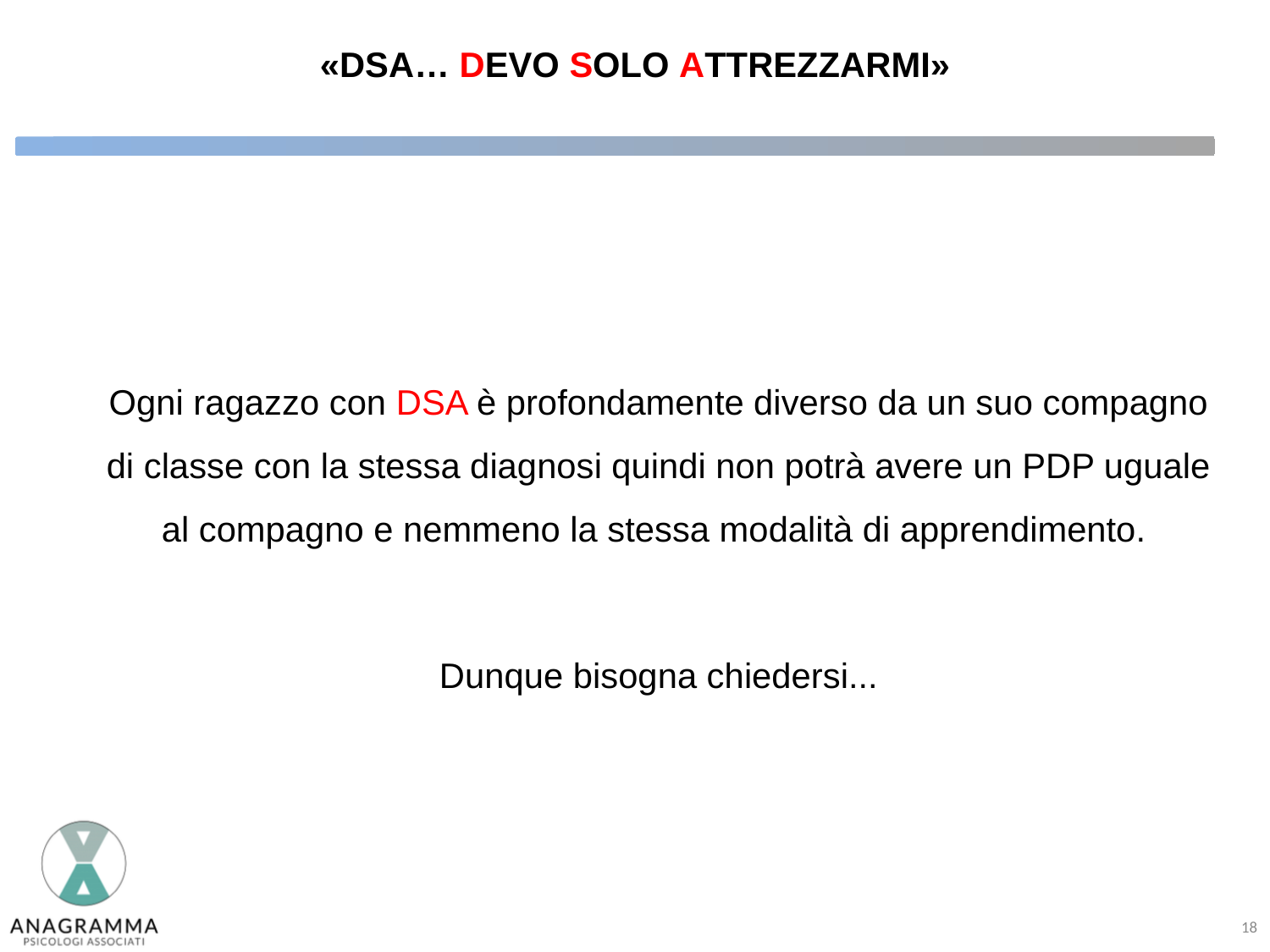

# «DSA… DEVO SOLO ATTREZZARMI»

Ogni ragazzo con DSA è profondamente diverso da un suo compagno di classe con la stessa diagnosi quindi non potrà avere un PDP uguale al compagno e nemmeno la stessa modalità di apprendimento.

Dunque bisogna chiedersi...

18